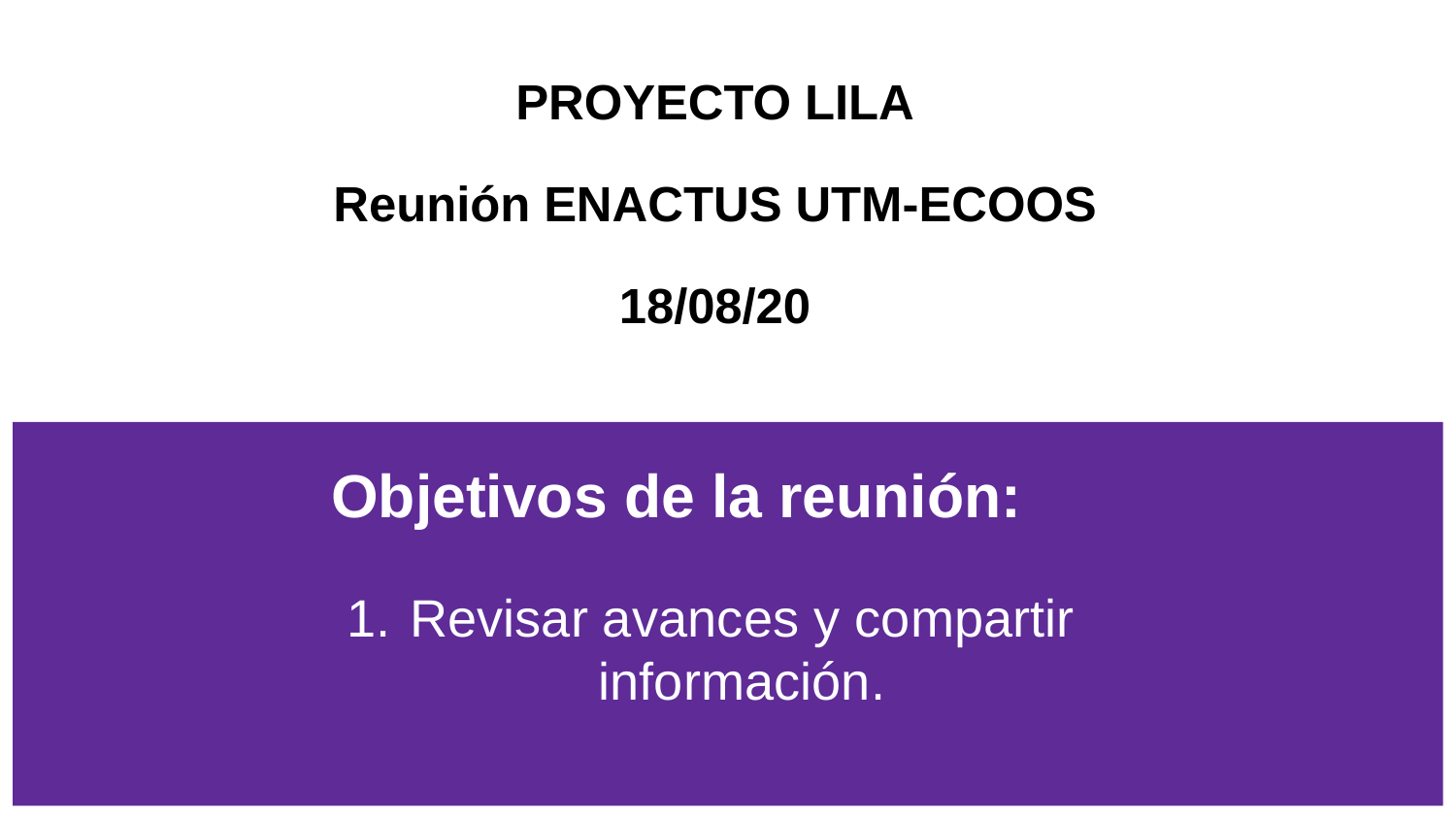

PROYECTO LILA
Reunión ENACTUS UTM-ECOOS
18/08/20
Objetivos de la reunión:
Revisar avances y compartir información.